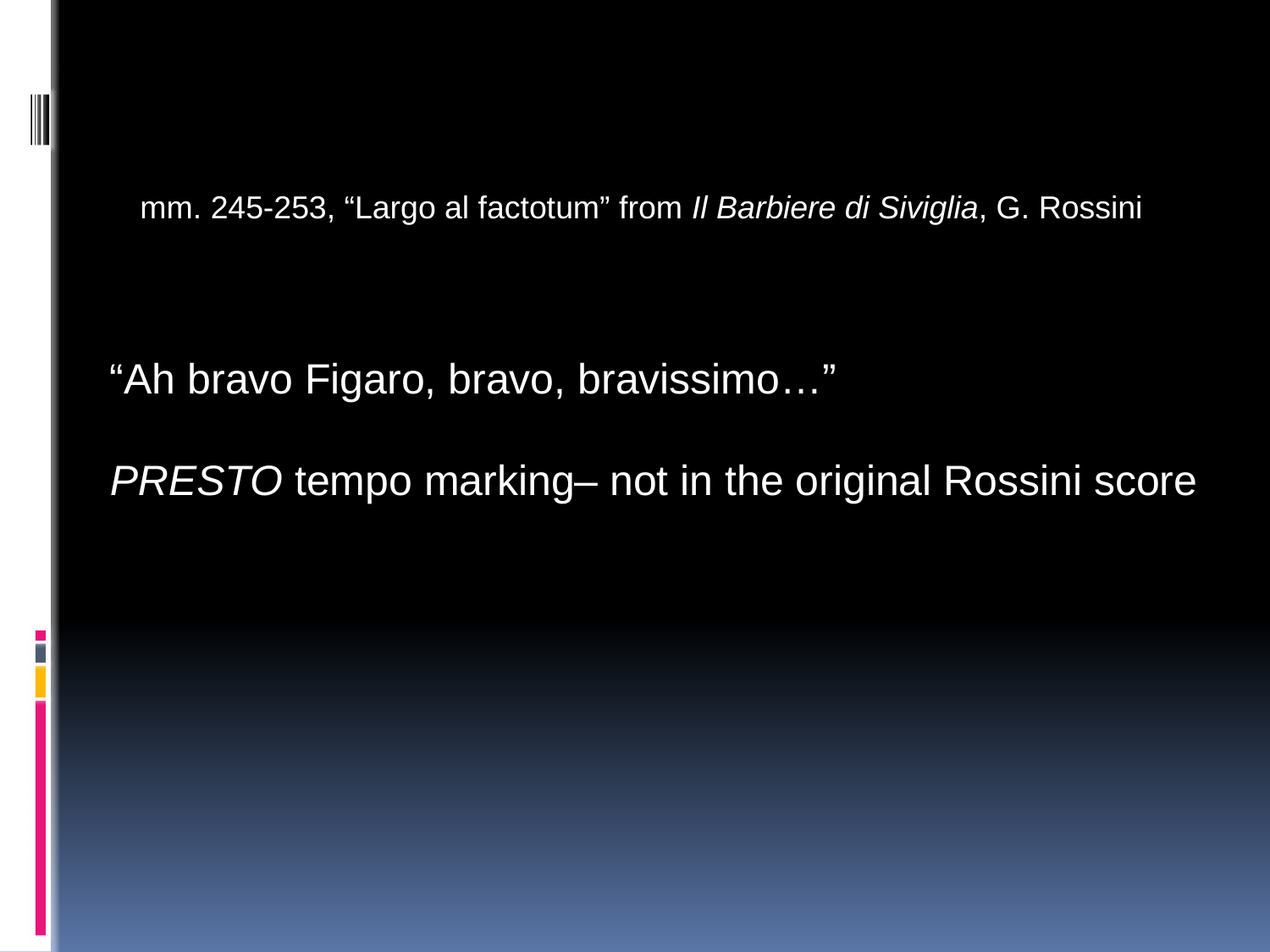

mm. 245-253, “Largo al factotum” from Il Barbiere di Siviglia, G. Rossini
“Ah bravo Figaro, bravo, bravissimo…”

PRESTO tempo marking– not in the original Rossini score